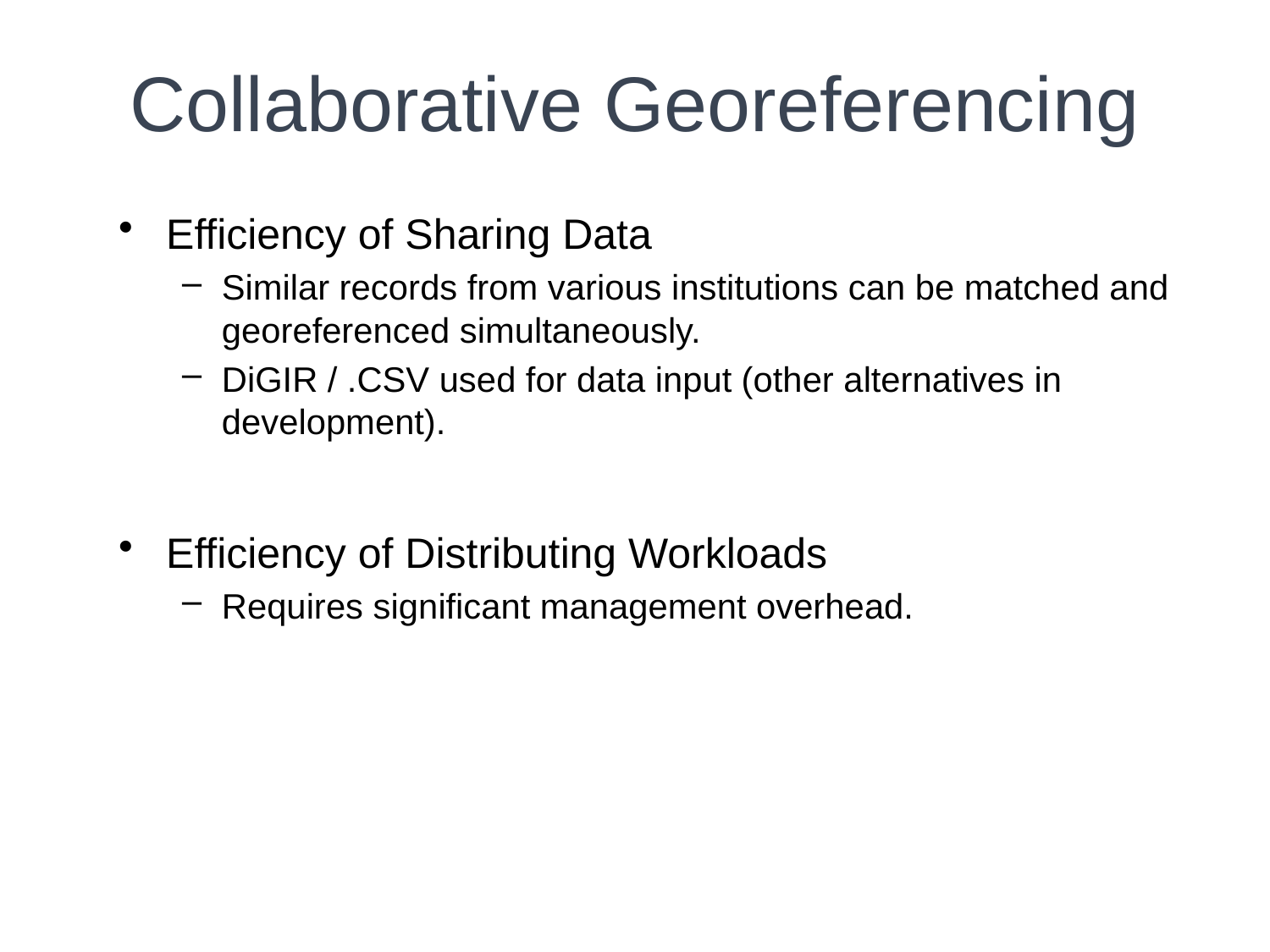

# Collaborative Georeferencing
Efficiency of Sharing Data
Similar records from various institutions can be matched and georeferenced simultaneously.
DiGIR / .CSV used for data input (other alternatives in development).

Efficiency of Distributing Workloads
Requires significant management overhead.